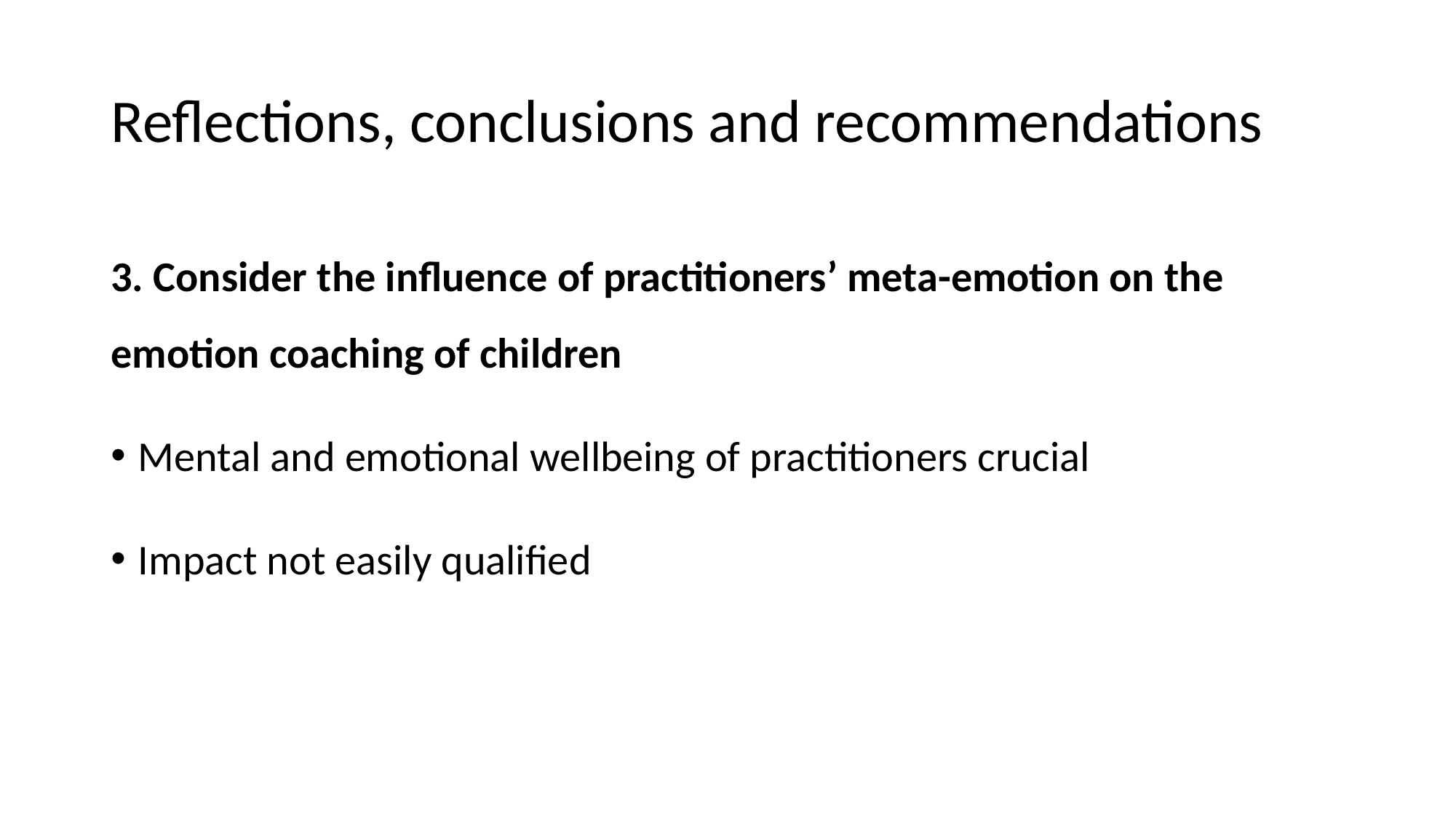

# Reflections, conclusions and recommendations
3. Consider the influence of practitioners’ meta-emotion on the emotion coaching of children
Mental and emotional wellbeing of practitioners crucial
Impact not easily qualified